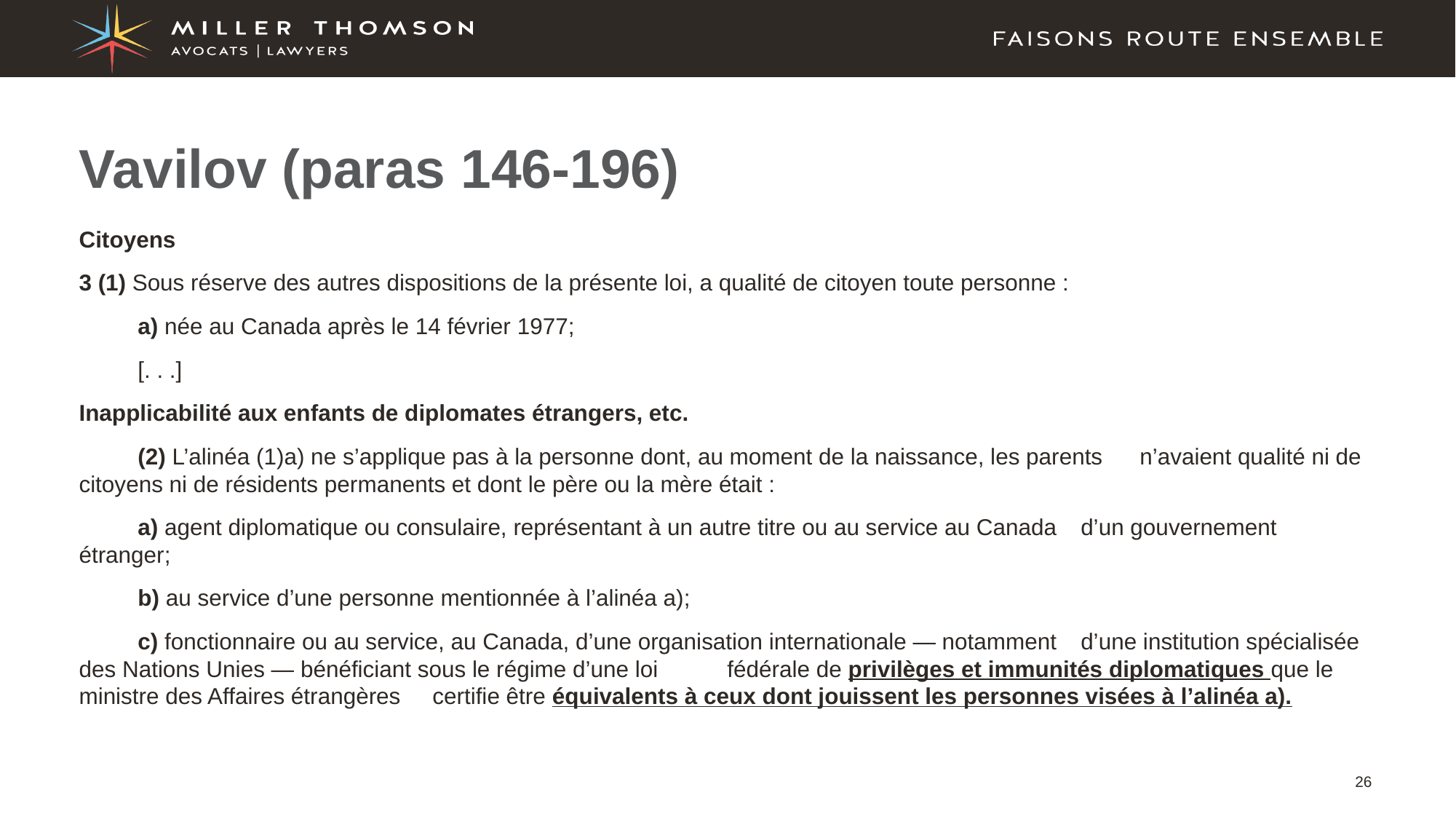

# Vavilov (paras 146-196)
Citoyens
3 (1) Sous réserve des autres dispositions de la présente loi, a qualité de citoyen toute personne :
	a) née au Canada après le 14 février 1977;
  	[. . .]
Inapplicabilité aux enfants de diplomates étrangers, etc.
 	(2) L’alinéa (1)a) ne s’applique pas à la personne dont, au moment de la naissance, les parents 	n’avaient qualité ni de citoyens ni de résidents permanents et dont le père ou la mère était :
		a) agent diplomatique ou consulaire, représentant à un autre titre ou au service au Canada 		d’un gouvernement étranger;
		b) au service d’une personne mentionnée à l’alinéa a);
		c) fonctionnaire ou au service, au Canada, d’une organisation internationale — notamment 		d’une institution spécialisée des Nations Unies — bénéficiant sous le régime d’une loi 			fédérale de privilèges et immunités diplomatiques que le ministre des Affaires étrangères 		certifie être équivalents à ceux dont jouissent les personnes visées à l’alinéa a).